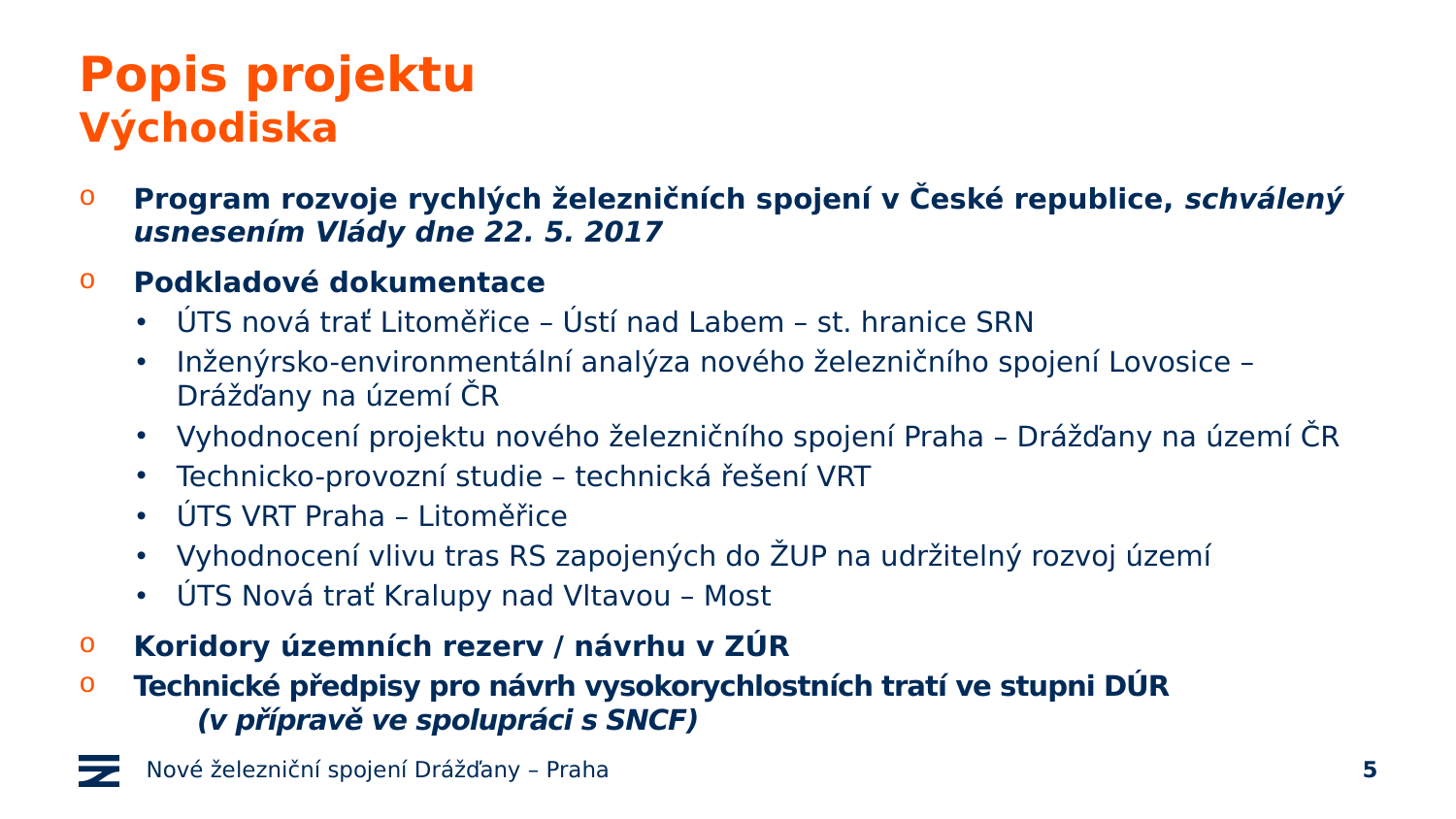

# Popis projektu Východiska
Program rozvoje rychlých železničních spojení v České republice, schválený usnesením Vlády dne 22. 5. 2017
Podkladové dokumentace
ÚTS nová trať Litoměřice – Ústí nad Labem – st. hranice SRN
Inženýrsko-environmentální analýza nového železničního spojení Lovosice – Drážďany na území ČR
Vyhodnocení projektu nového železničního spojení Praha – Drážďany na území ČR
Technicko-provozní studie – technická řešení VRT
ÚTS VRT Praha – Litoměřice
Vyhodnocení vlivu tras RS zapojených do ŽUP na udržitelný rozvoj území
ÚTS Nová trať Kralupy nad Vltavou – Most
Koridory územních rezerv / návrhu v ZÚR
Technické předpisy pro návrh vysokorychlostních tratí ve stupni DÚR                               (v přípravě ve spolupráci s SNCF)
Nové železniční spojení Drážďany – Praha
5